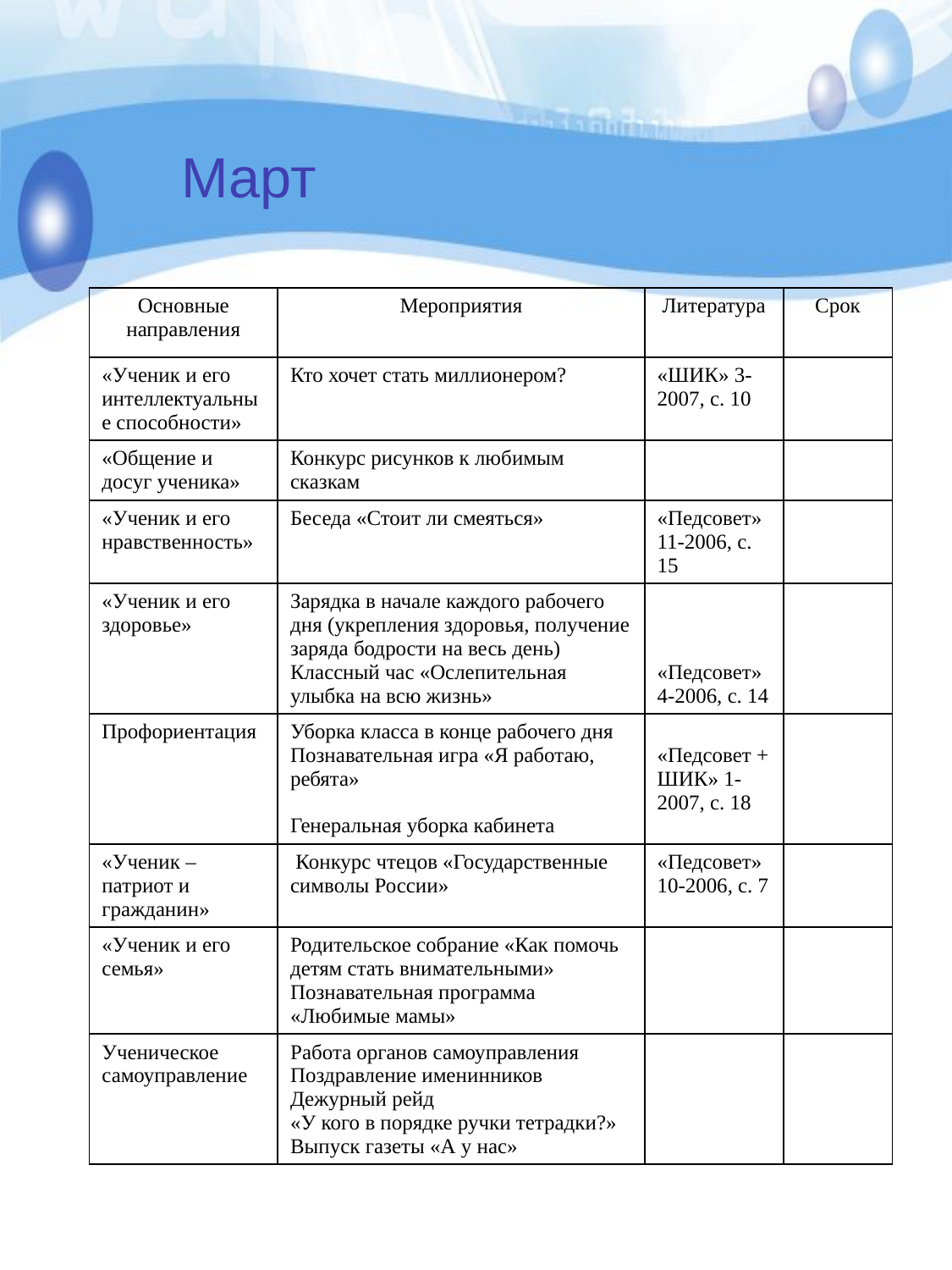

# Март
| Основные направления | Мероприятия | Литература | Срок |
| --- | --- | --- | --- |
| «Ученик и его интеллектуальные способности» | Кто хочет стать миллионером? | «ШИК» 3-2007, с. 10 |  |
| «Общение и досуг ученика» | Конкурс рисунков к любимым сказкам |  |  |
| «Ученик и его нравственность» | Беседа «Стоит ли смеяться» | «Педсовет» 11-2006, с. 15 |  |
| «Ученик и его здоровье» | Зарядка в начале каждого рабочего дня (укрепления здоровья, получение заряда бодрости на весь день) Классный час «Ослепительная улыбка на всю жизнь» | «Педсовет» 4-2006, с. 14 |  |
| Профориентация | Уборка класса в конце рабочего дня Познавательная игра «Я работаю, ребята» Генеральная уборка кабинета | «Педсовет + ШИК» 1-2007, с. 18 |  |
| «Ученик – патриот и гражданин» | Конкурс чтецов «Государственные символы России» | «Педсовет» 10-2006, с. 7 |  |
| «Ученик и его семья» | Родительское собрание «Как помочь детям стать внимательными» Познавательная программа «Любимые мамы» |  |  |
| Ученическое самоуправление | Работа органов самоуправления Поздравление именинников Дежурный рейд «У кого в порядке ручки тетрадки?» Выпуск газеты «А у нас» |  |  |